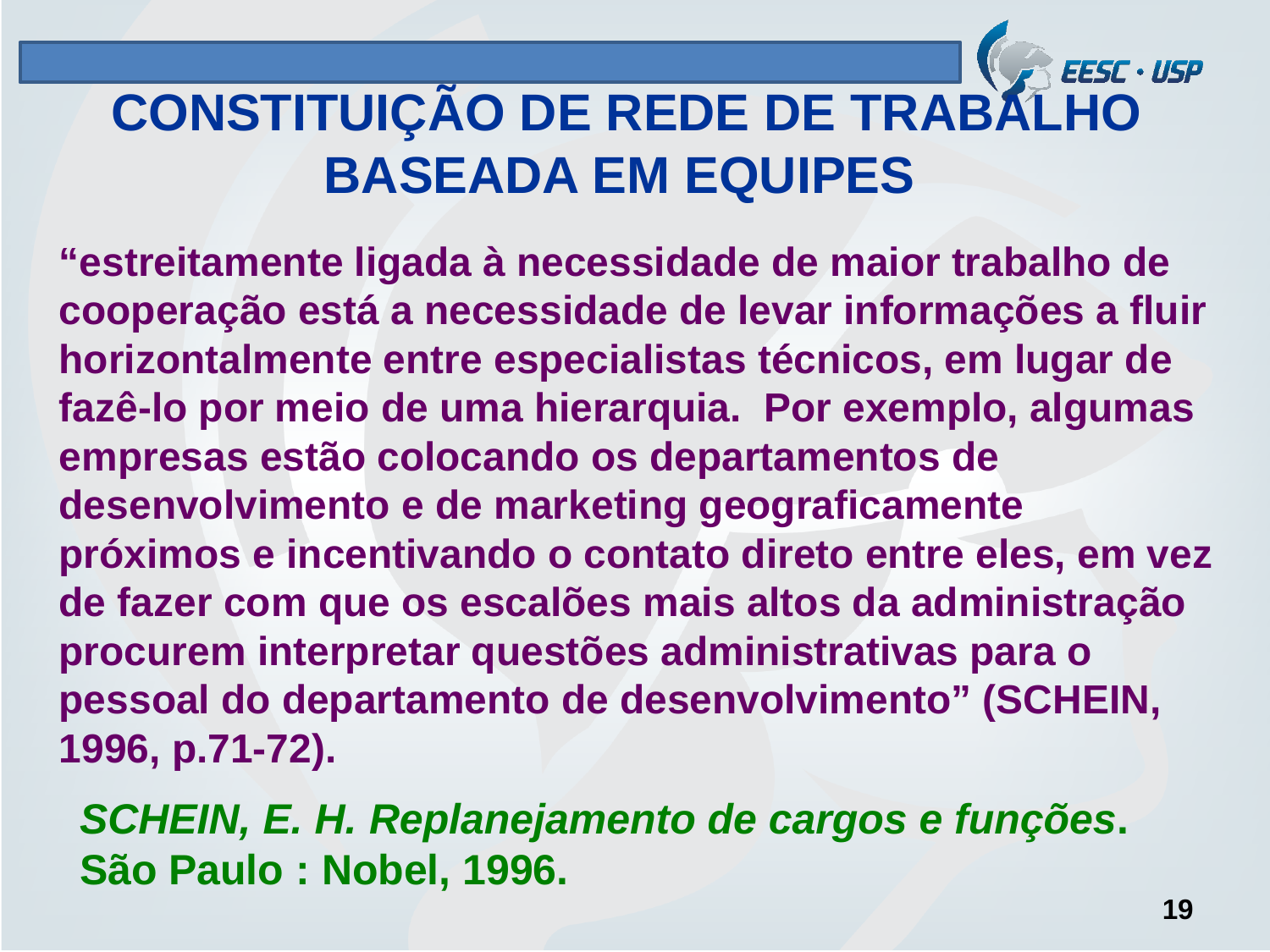

# CONSTITUIÇÃO DE REDE DE TRABALHO BASEADA EM EQUIPES
“estreitamente ligada à necessidade de maior trabalho de cooperação está a necessidade de levar informações a fluir horizontalmente entre especialistas técnicos, em lugar de fazê-lo por meio de uma hierarquia.  Por exemplo, algumas empresas estão colocando os departamentos de desenvolvimento e de marketing geograficamente próximos e incentivando o contato direto entre eles, em vez de fazer com que os escalões mais altos da administração procurem interpretar questões administrativas para o pessoal do departamento de desenvolvimento” (SCHEIN, 1996, p.71-72).
SCHEIN, E. H. Replanejamento de cargos e funções.  São Paulo : Nobel, 1996.
19